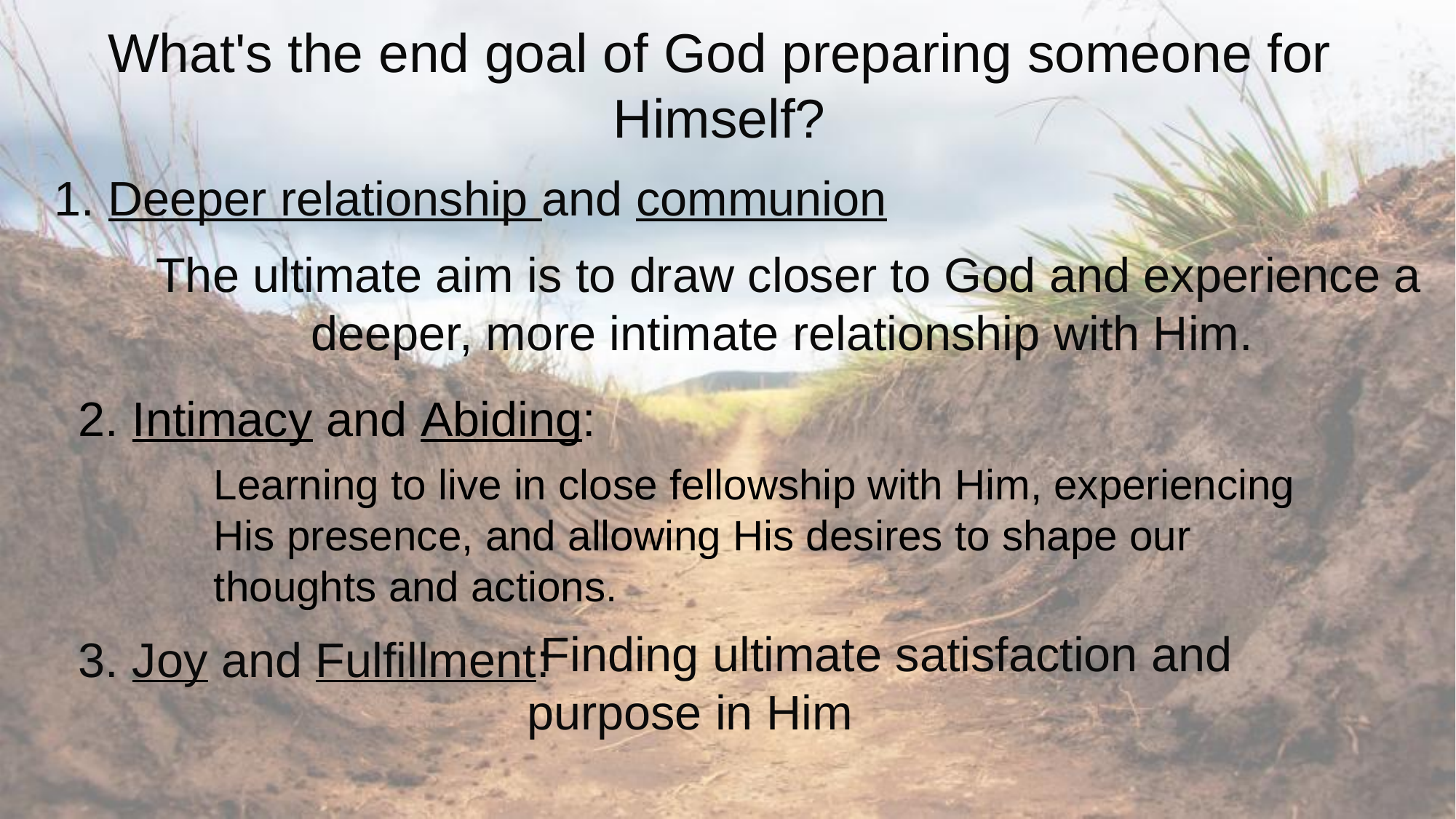

What's the end goal of God preparing someone for Himself?
1. Deeper relationship and communion
The ultimate aim is to draw closer to God and experience a deeper, more intimate relationship with Him.
2. Intimacy and Abiding:
Learning to live in close fellowship with Him, experiencing His presence, and allowing His desires to shape our thoughts and actions.
 Finding ultimate satisfaction and purpose in Him
3. Joy and Fulfillment: